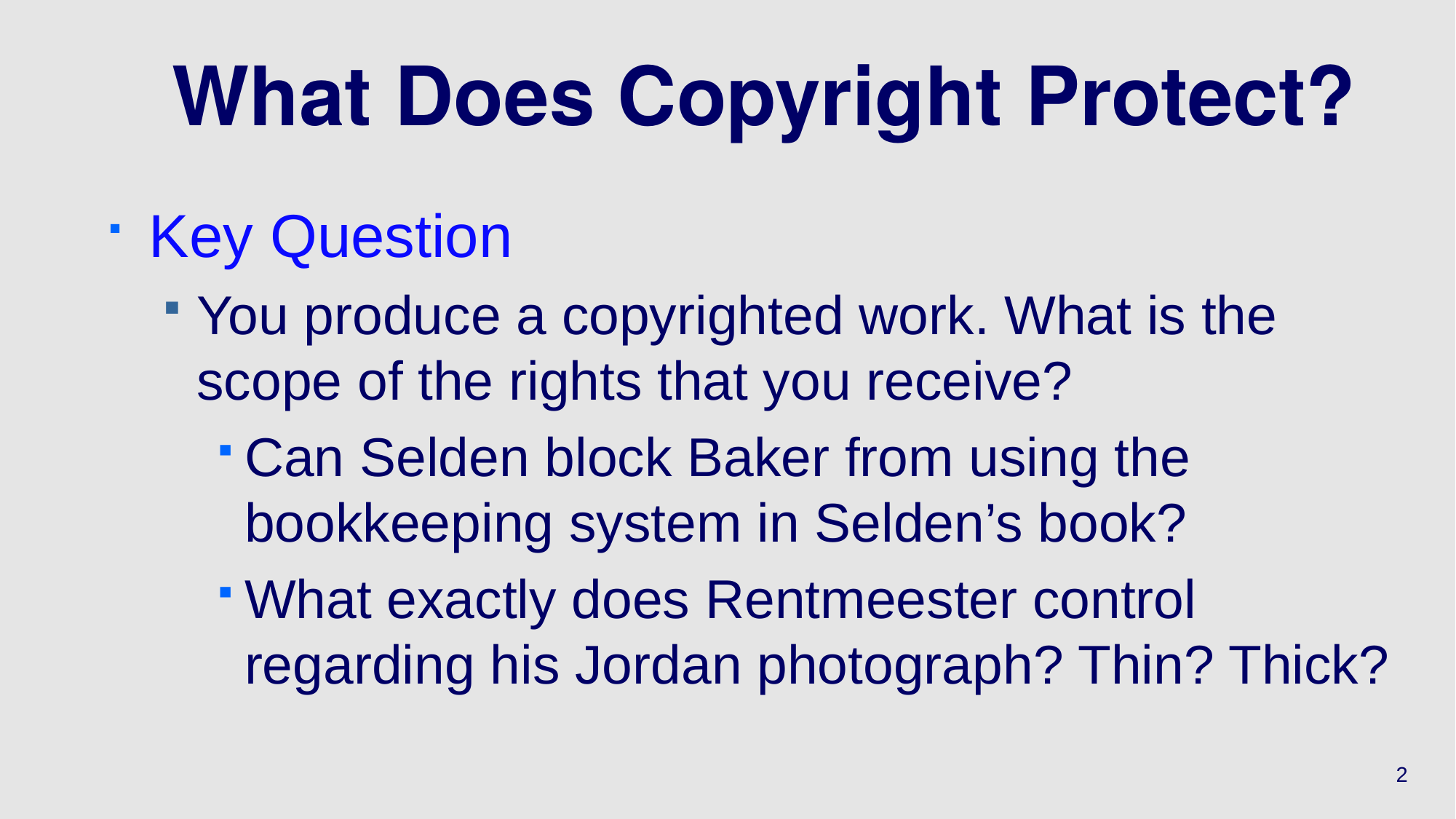

# What Does Copyright Protect?
Key Question
You produce a copyrighted work. What is the scope of the rights that you receive?
Can Selden block Baker from using the bookkeeping system in Selden’s book?
What exactly does Rentmeester control regarding his Jordan photograph? Thin? Thick?
2